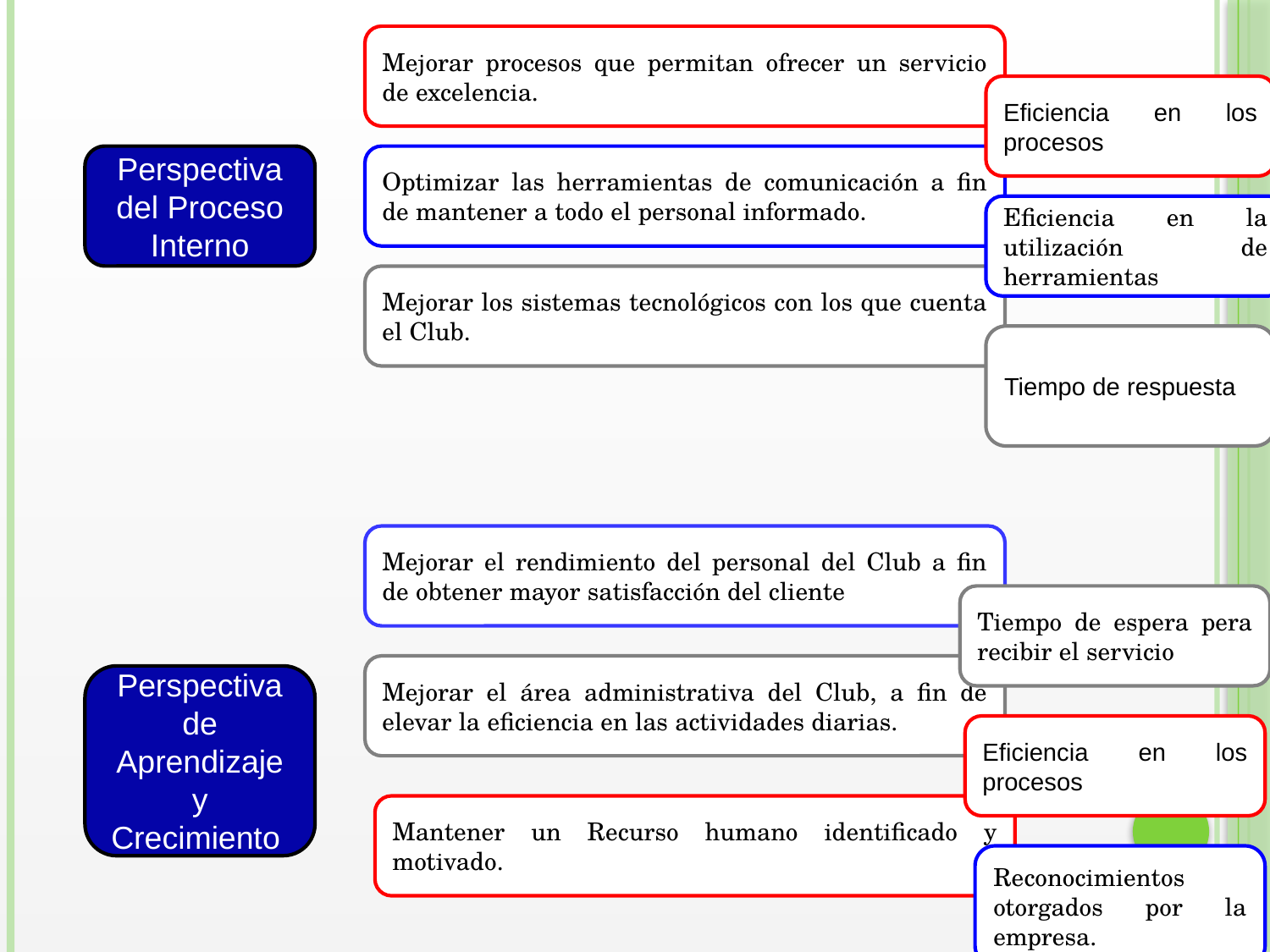

Mejorar procesos que permitan ofrecer un servicio de excelencia.
Eficiencia en los procesos
Perspectiva del Proceso Interno
Optimizar las herramientas de comunicación a fin de mantener a todo el personal informado.
Eficiencia en la utilización de herramientas
Mejorar los sistemas tecnológicos con los que cuenta el Club.
Tiempo de respuesta
Mejorar el rendimiento del personal del Club a fin de obtener mayor satisfacción del cliente
Tiempo de espera pera recibir el servicio
Mejorar el área administrativa del Club, a fin de elevar la eficiencia en las actividades diarias.
Perspectiva de Aprendizaje y Crecimiento
Eficiencia en los procesos
Mantener un Recurso humano identificado y motivado.
Reconocimientos otorgados por la empresa.